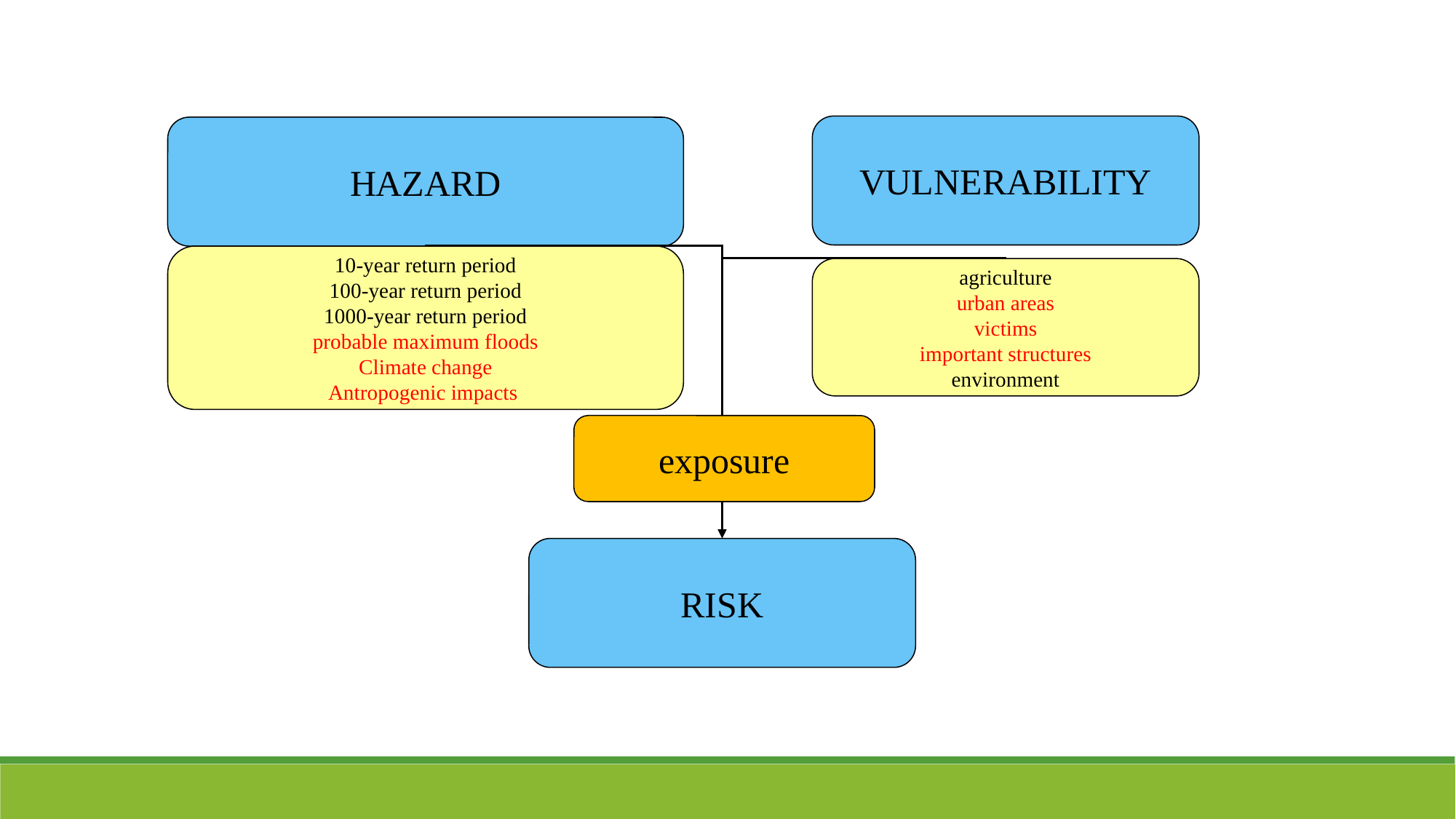

VULNERABILITY
HAZARD
10-year return period
100-year return period
1000-year return period
probable maximum floods
Climate change
Antropogenic impacts
agriculture
urban areas
victims
important structures
environment
exposure
RISK